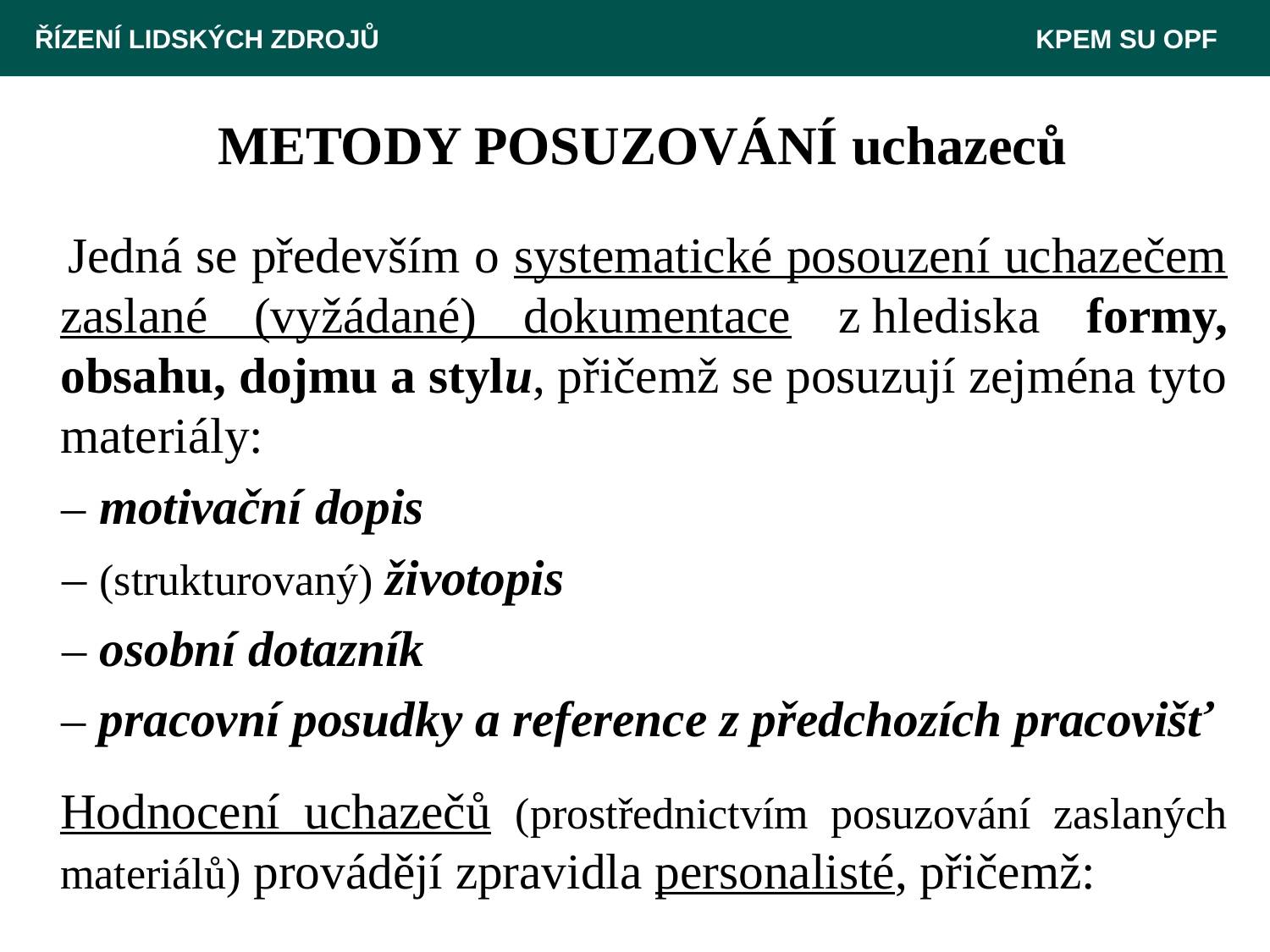

ŘÍZENÍ LIDSKÝCH ZDROJŮ 						 KPEM SU OPF
# METODY POSUZOVÁNÍ uchazeců
    Jedná se především o systematické posouzení uchazečem zaslané (vyžádané) dokumentace z hlediska formy, obsahu, dojmu a stylu, přičemž se posuzují zejména tyto materiály:
    – motivační dopis
    – (strukturovaný) životopis
    – osobní dotazník
    – pracovní posudky a reference z předchozích pracovišť
	Hodnocení uchazečů (prostřednictvím posuzování zaslaných materiálů) provádějí zpravidla personalisté, přičemž: